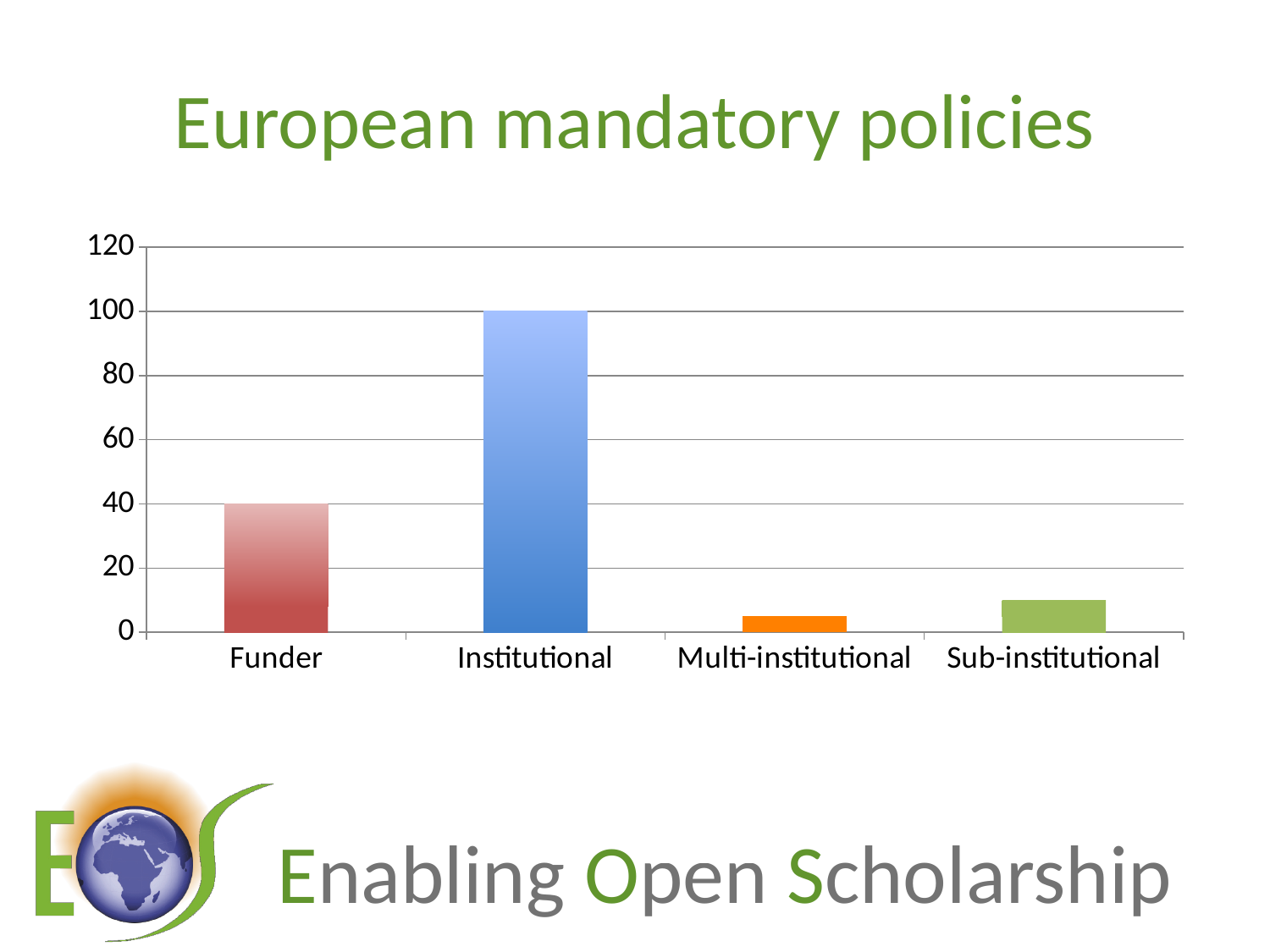

# European mandatory policies

### Chart

| Category |  2 |
|---|---|
| Funder | 40.0 |
| Institutional | 100.0 |
| Multi-institutional | 5.0 |
| Sub-institutional | 10.0 |